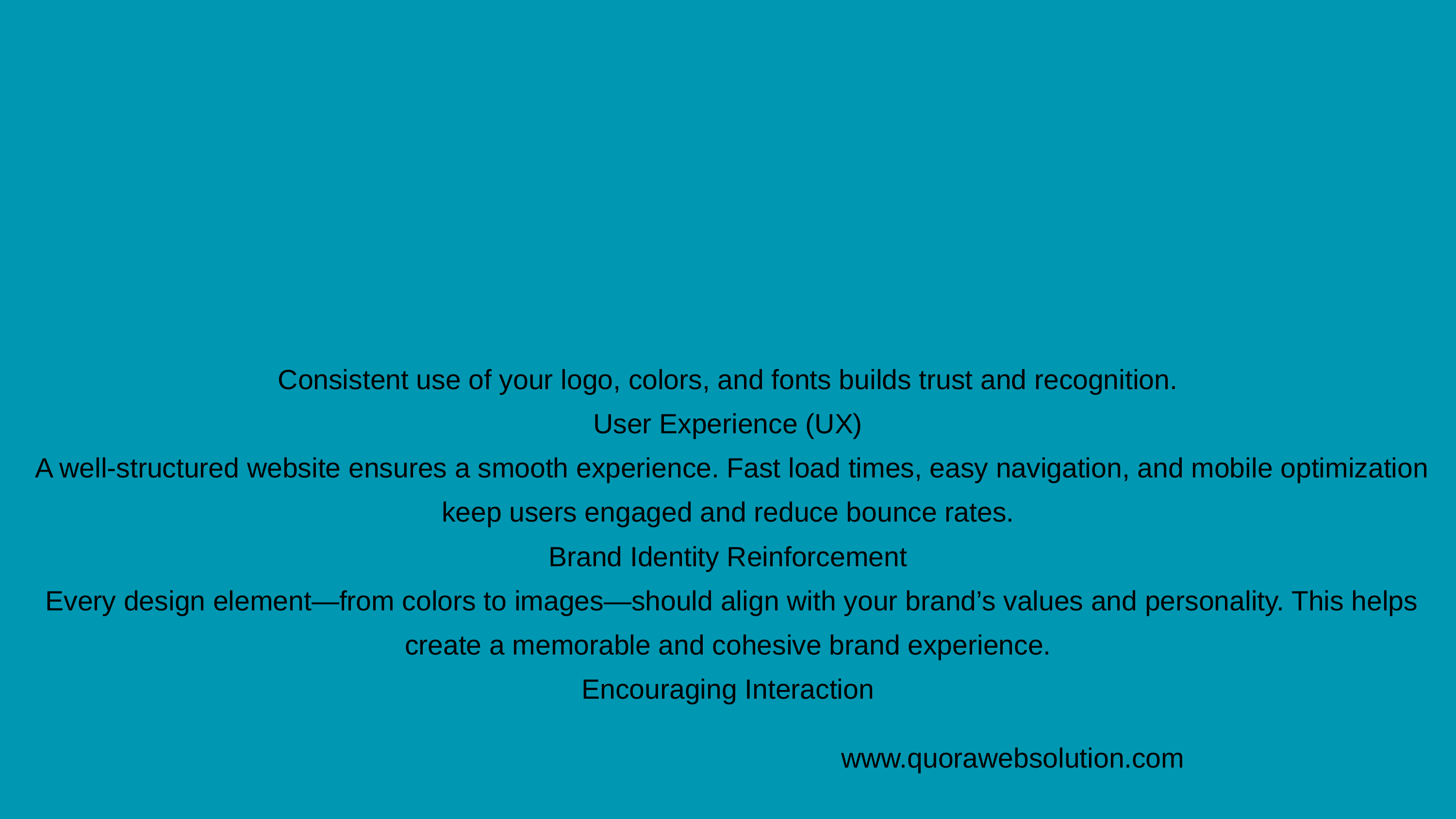

Consistent use of your logo, colors, and fonts builds trust and recognition.
User Experience (UX)
 A well-structured website ensures a smooth experience. Fast load times, easy navigation, and mobile optimization keep users engaged and reduce bounce rates.
Brand Identity Reinforcement
 Every design element—from colors to images—should align with your brand’s values and personality. This helps create a memorable and cohesive brand experience.
Encouraging Interaction
www.quorawebsolution.com